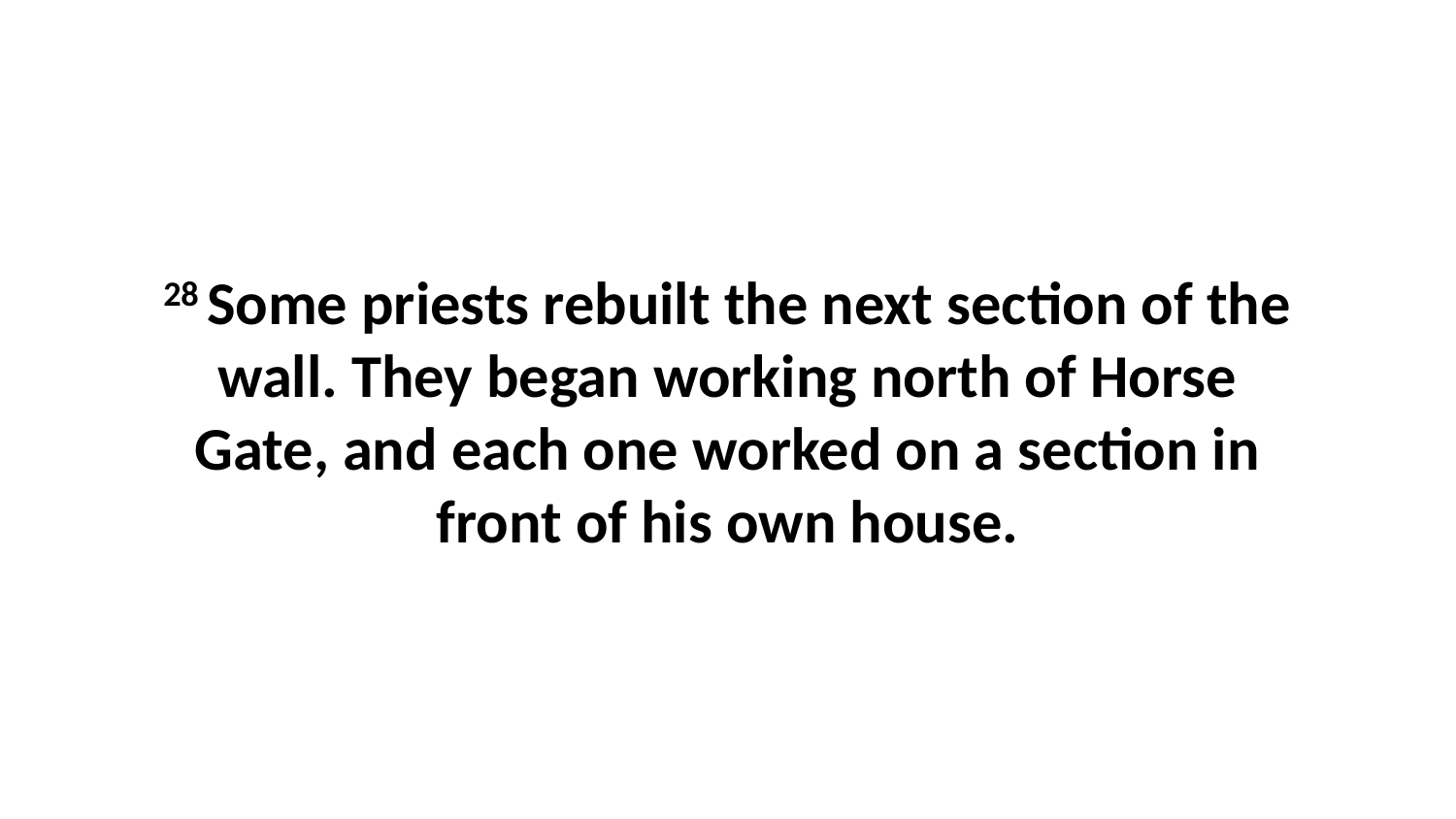

28 Some priests rebuilt the next section of the wall. They began working north of Horse Gate, and each one worked on a section in front of his own house.